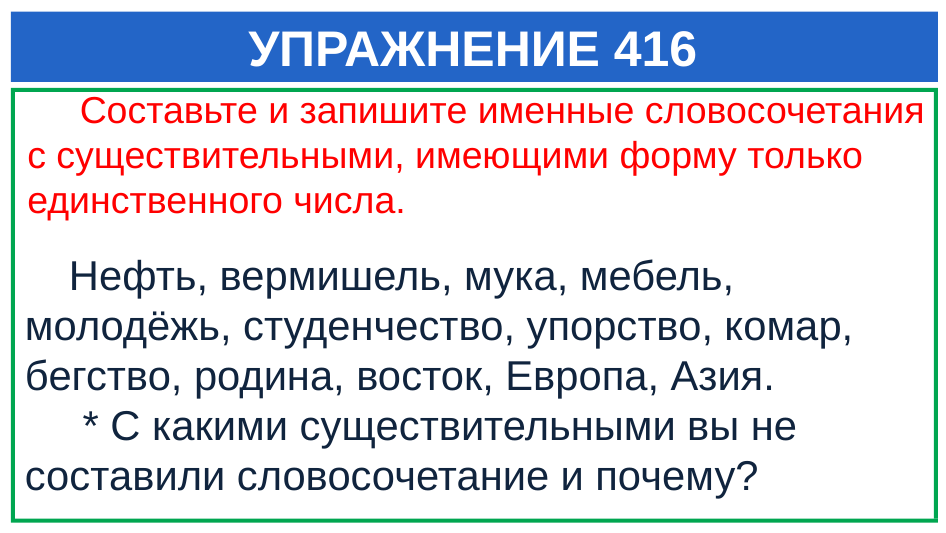

# УПРАЖНЕНИЕ 416
     Составьте и запишите именные словосочетания с существительными, имеющими форму только единственного числа.
     Нефть, вермишель, мука, мебель, молодёжь, студенчество, упорство, комар, бегство, родина, восток, Европа, Азия.
     * С какими существительными вы не составили словосочетание и почему?